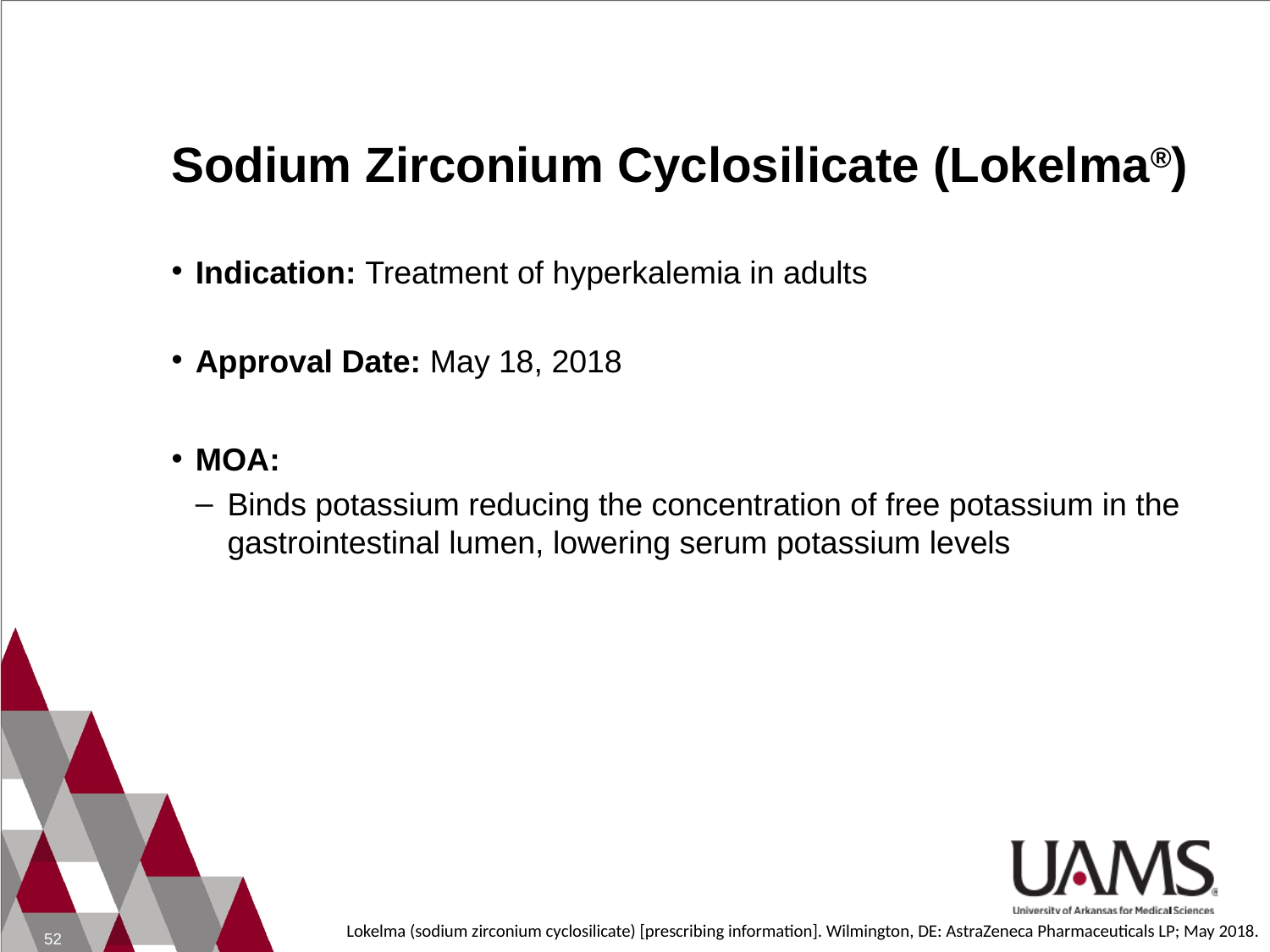

# Sodium Zirconium Cyclosilicate (Lokelma®)
Indication: Treatment of hyperkalemia in adults

Approval Date: May 18, 2018

MOA:
Binds potassium reducing the concentration of free potassium in the gastrointestinal lumen, lowering serum potassium levels
Lokelma (sodium zirconium cyclosilicate) [prescribing information]. Wilmington, DE: AstraZeneca Pharmaceuticals LP; May 2018.